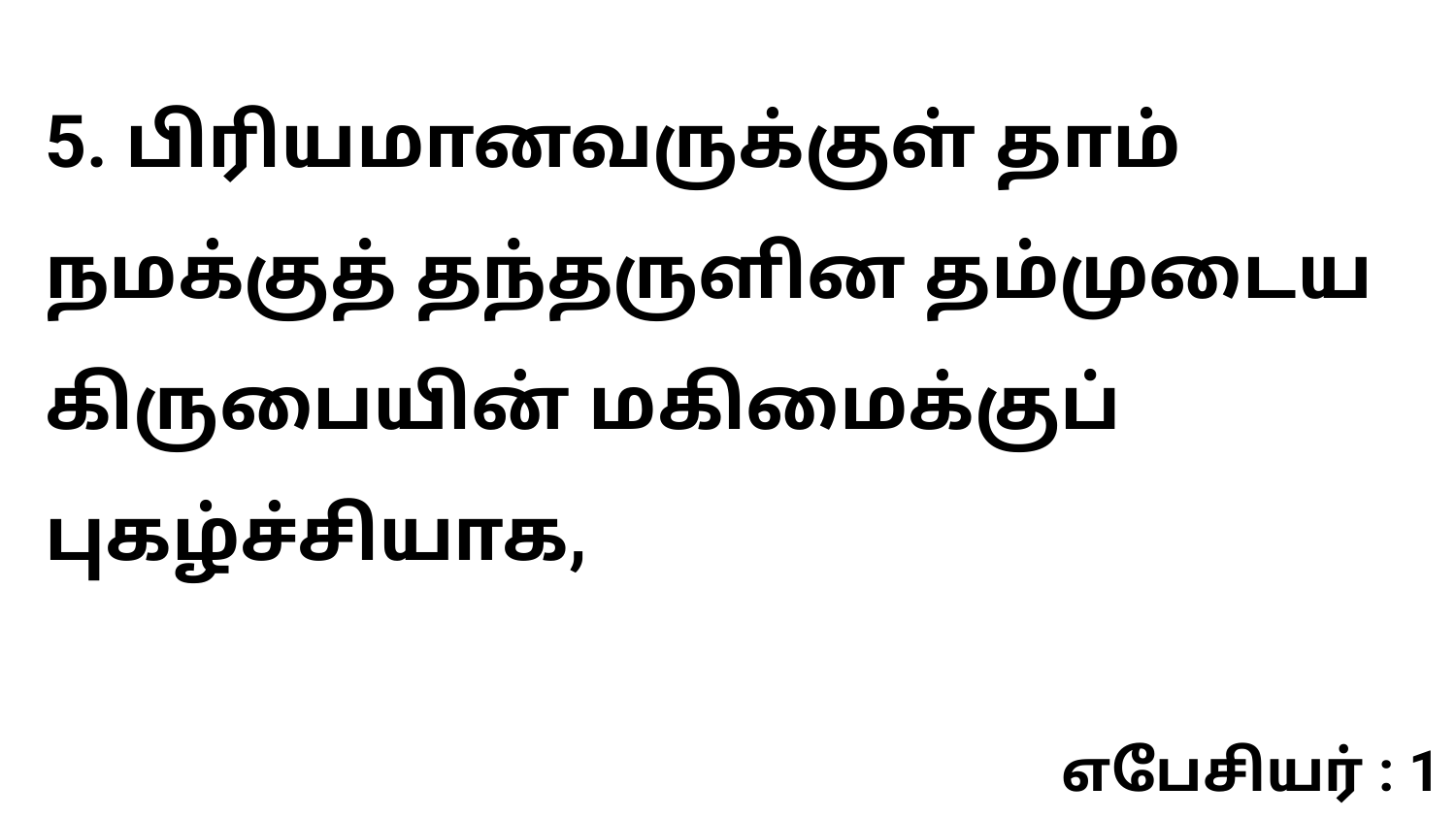

5. பிரியமானவருக்குள் தாம் நமக்குத் தந்தருளின தம்முடைய கிருபையின் மகிமைக்குப் புகழ்ச்சியாக,
எபேசியர் : 1